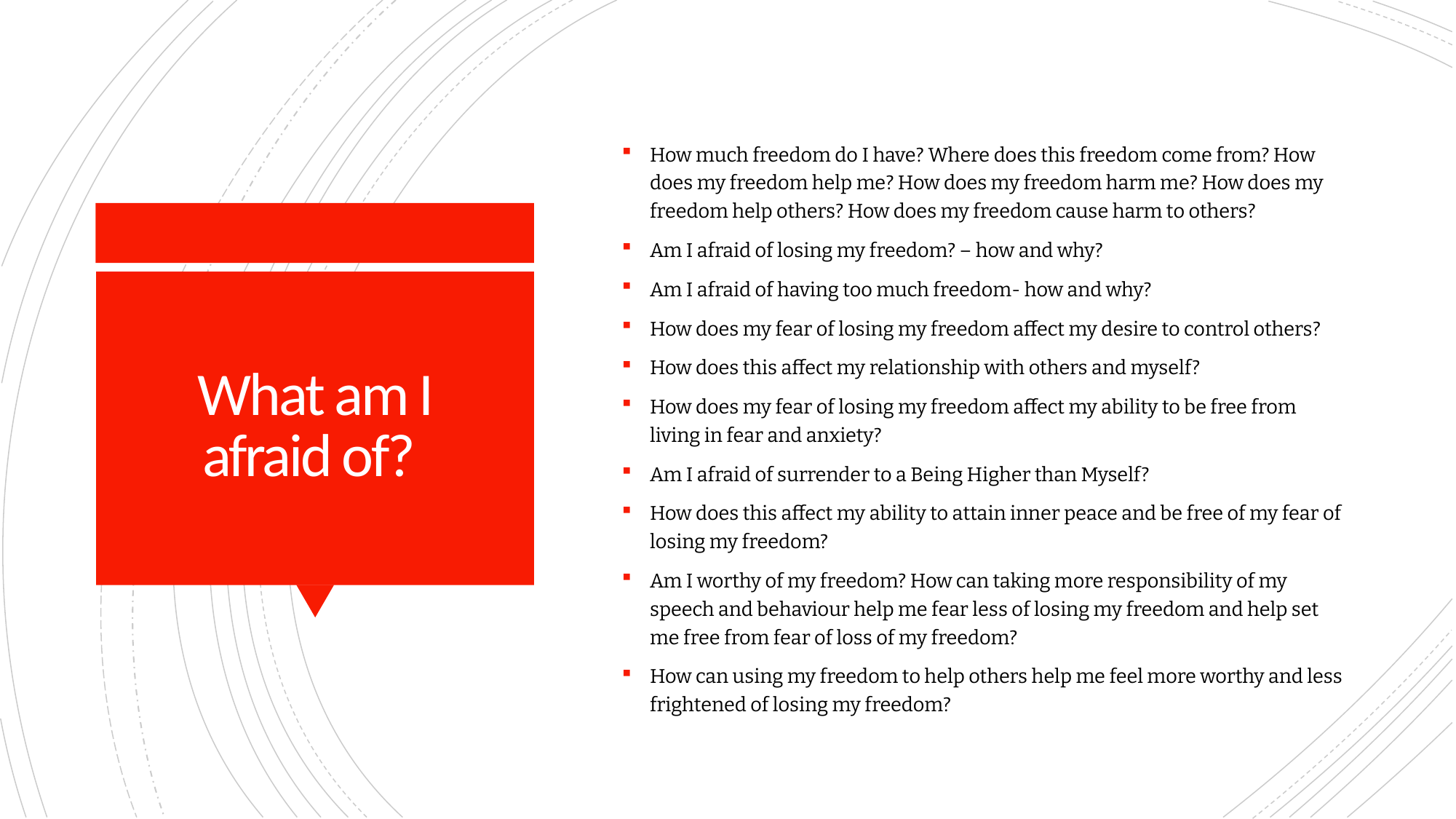

How much freedom do I have? Where does this freedom come from? How does my freedom help me? How does my freedom harm me? How does my freedom help others? How does my freedom cause harm to others?
Am I afraid of losing my freedom? – how and why?
Am I afraid of having too much freedom- how and why?
How does my fear of losing my freedom affect my desire to control others?
How does this affect my relationship with others and myself?
How does my fear of losing my freedom affect my ability to be free from living in fear and anxiety?
Am I afraid of surrender to a Being Higher than Myself?
How does this affect my ability to attain inner peace and be free of my fear of losing my freedom?
Am I worthy of my freedom? How can taking more responsibility of my speech and behaviour help me fear less of losing my freedom and help set me free from fear of loss of my freedom?
How can using my freedom to help others help me feel more worthy and less frightened of losing my freedom?
# What am I afraid of?